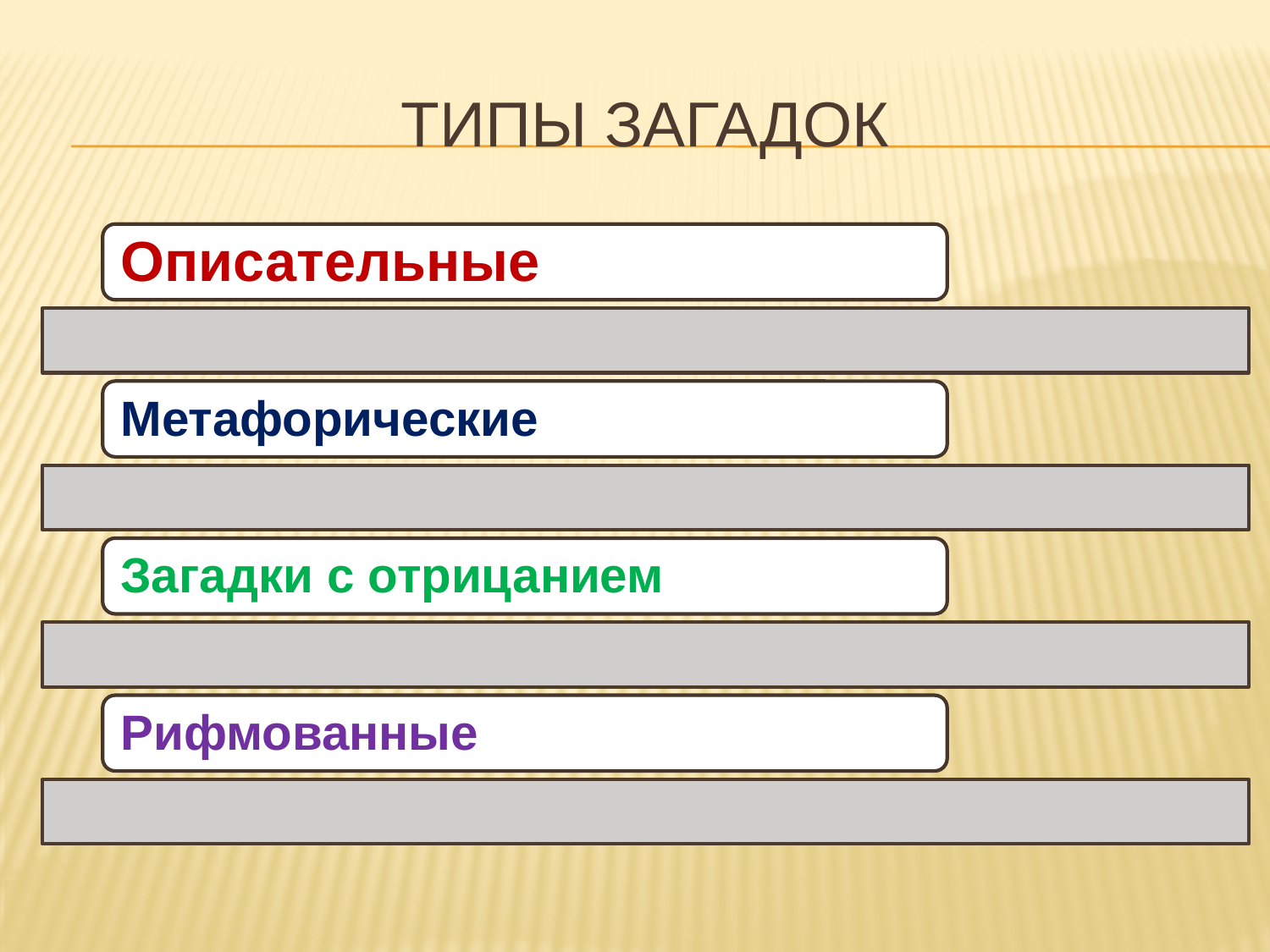

# Типы загадок
Описательные
Метафорические
Загадки с отрицанием
Рифмованные